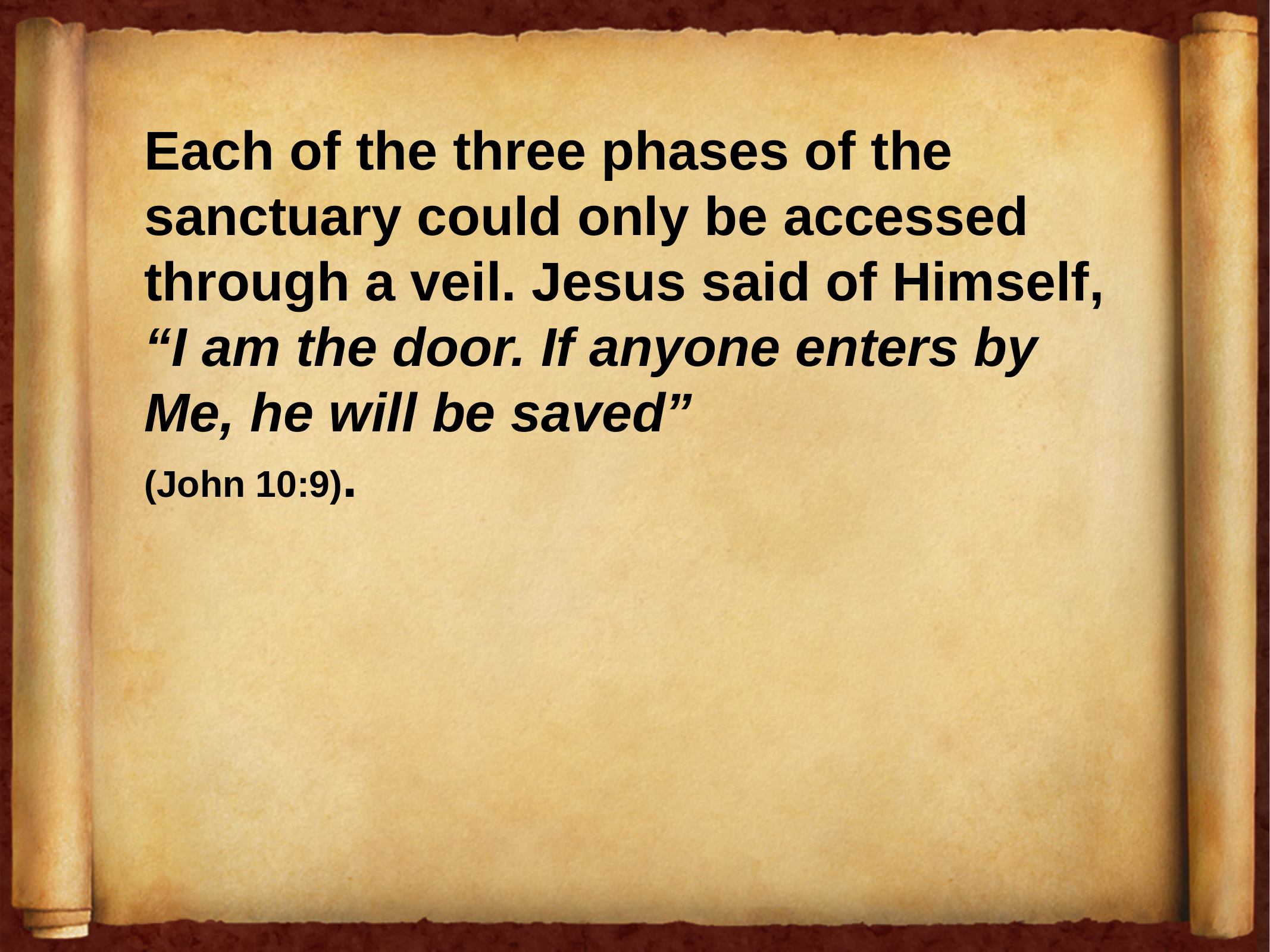

Each of the three phases of the sanctuary could only be accessed through a veil. Jesus said of Himself, “I am the door. If anyone enters by Me, he will be saved”
(John 10:9).